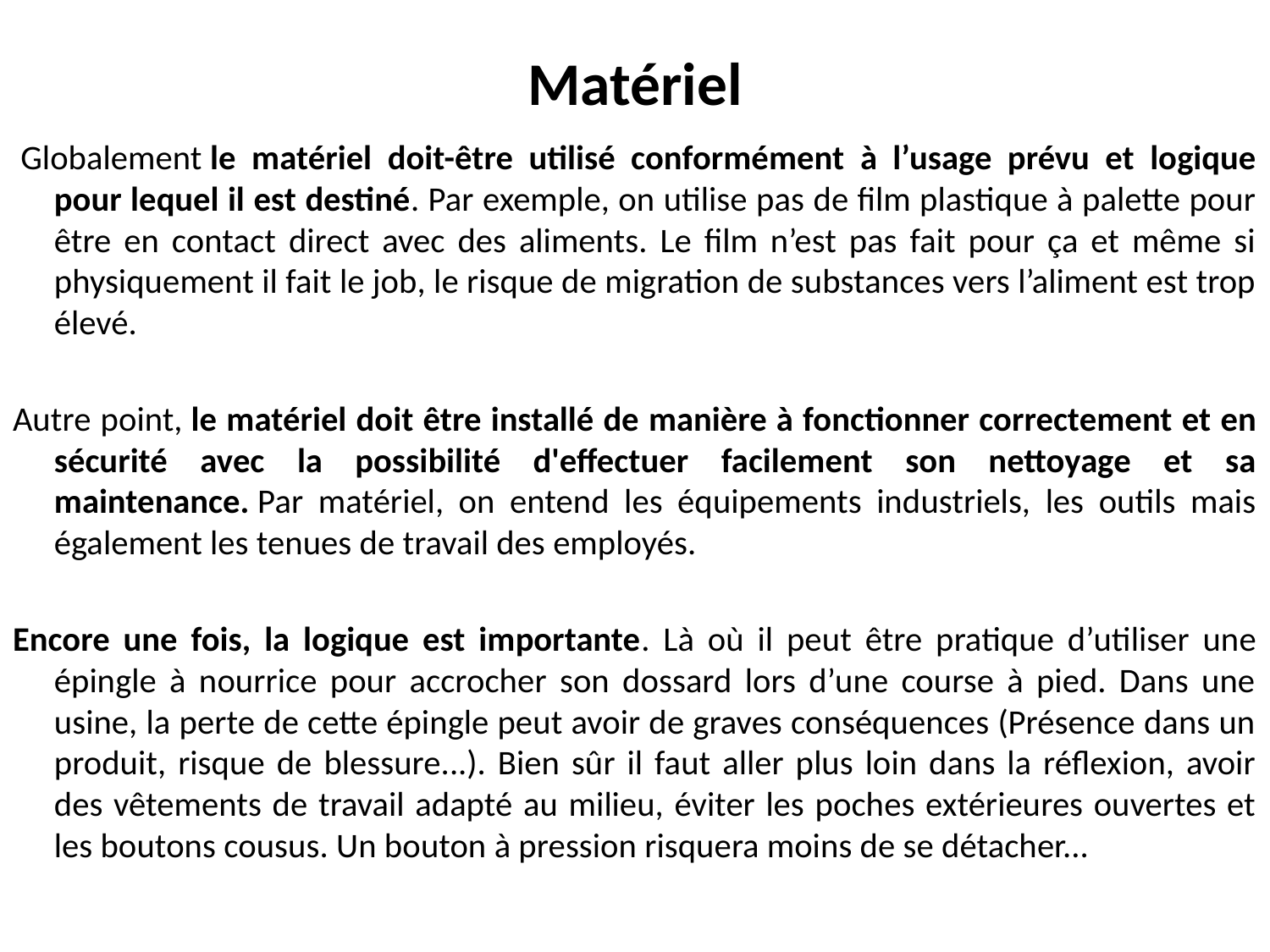

# Matériel
 Globalement le matériel doit-être utilisé conformément à l’usage prévu et logique pour lequel il est destiné. Par exemple, on utilise pas de film plastique à palette pour être en contact direct avec des aliments. Le film n’est pas fait pour ça et même si physiquement il fait le job, le risque de migration de substances vers l’aliment est trop élevé.

Autre point, le matériel doit être installé de manière à fonctionner correctement et en sécurité avec la possibilité d'effectuer facilement son nettoyage et sa maintenance. Par matériel, on entend les équipements industriels, les outils mais également les tenues de travail des employés.

Encore une fois, la logique est importante. Là où il peut être pratique d’utiliser une épingle à nourrice pour accrocher son dossard lors d’une course à pied. Dans une usine, la perte de cette épingle peut avoir de graves conséquences (Présence dans un produit, risque de blessure...). Bien sûr il faut aller plus loin dans la réflexion, avoir des vêtements de travail adapté au milieu, éviter les poches extérieures ouvertes et les boutons cousus. Un bouton à pression risquera moins de se détacher...